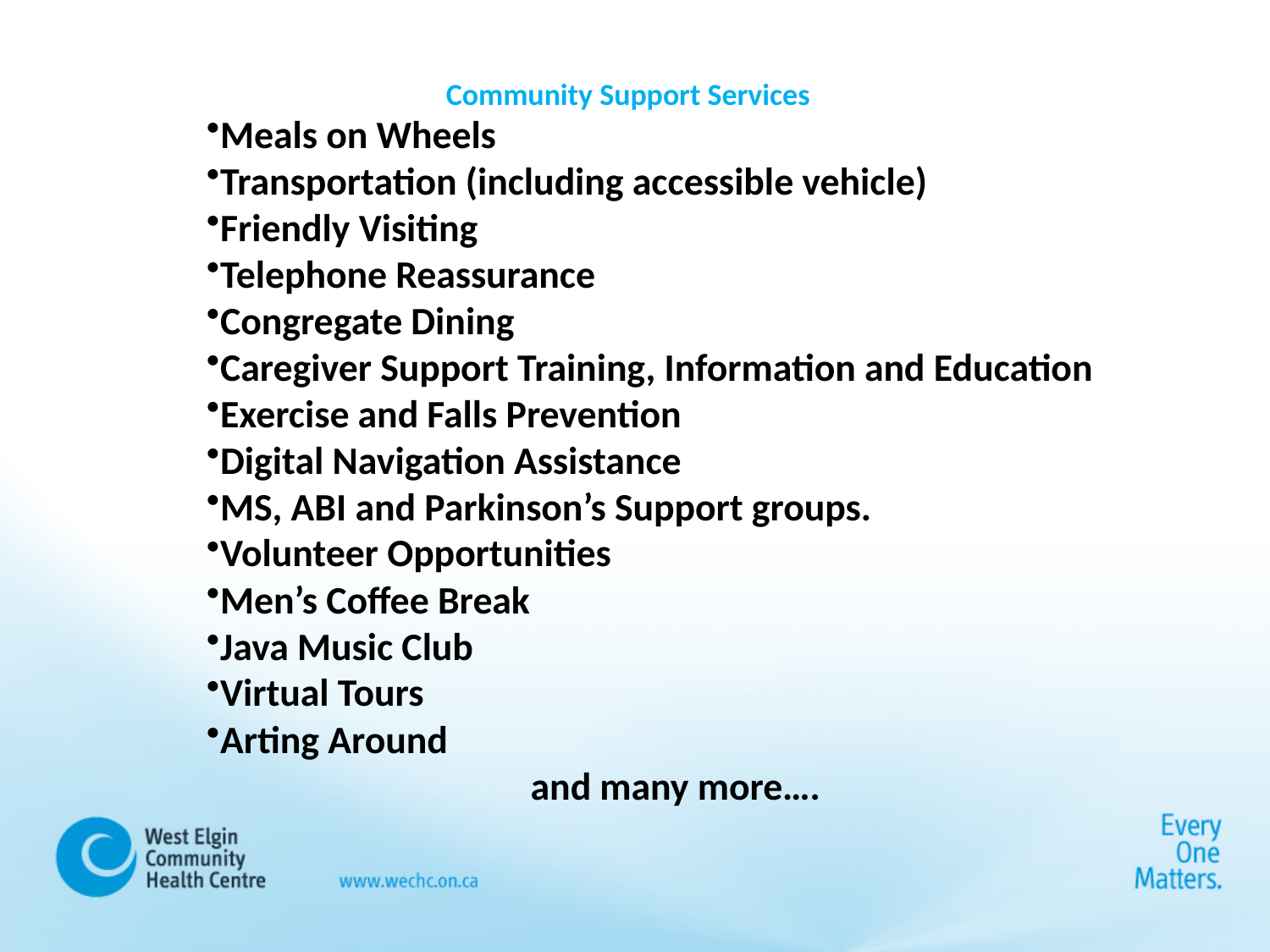

# Community Support Services
Meals on Wheels
Transportation (including accessible vehicle)
Friendly Visiting
Telephone Reassurance
Congregate Dining
Caregiver Support Training, Information and Education
Exercise and Falls Prevention
Digital Navigation Assistance
MS, ABI and Parkinson’s Support groups.
Volunteer Opportunities
Men’s Coffee Break
Java Music Club
Virtual Tours
Arting Around
and many more….